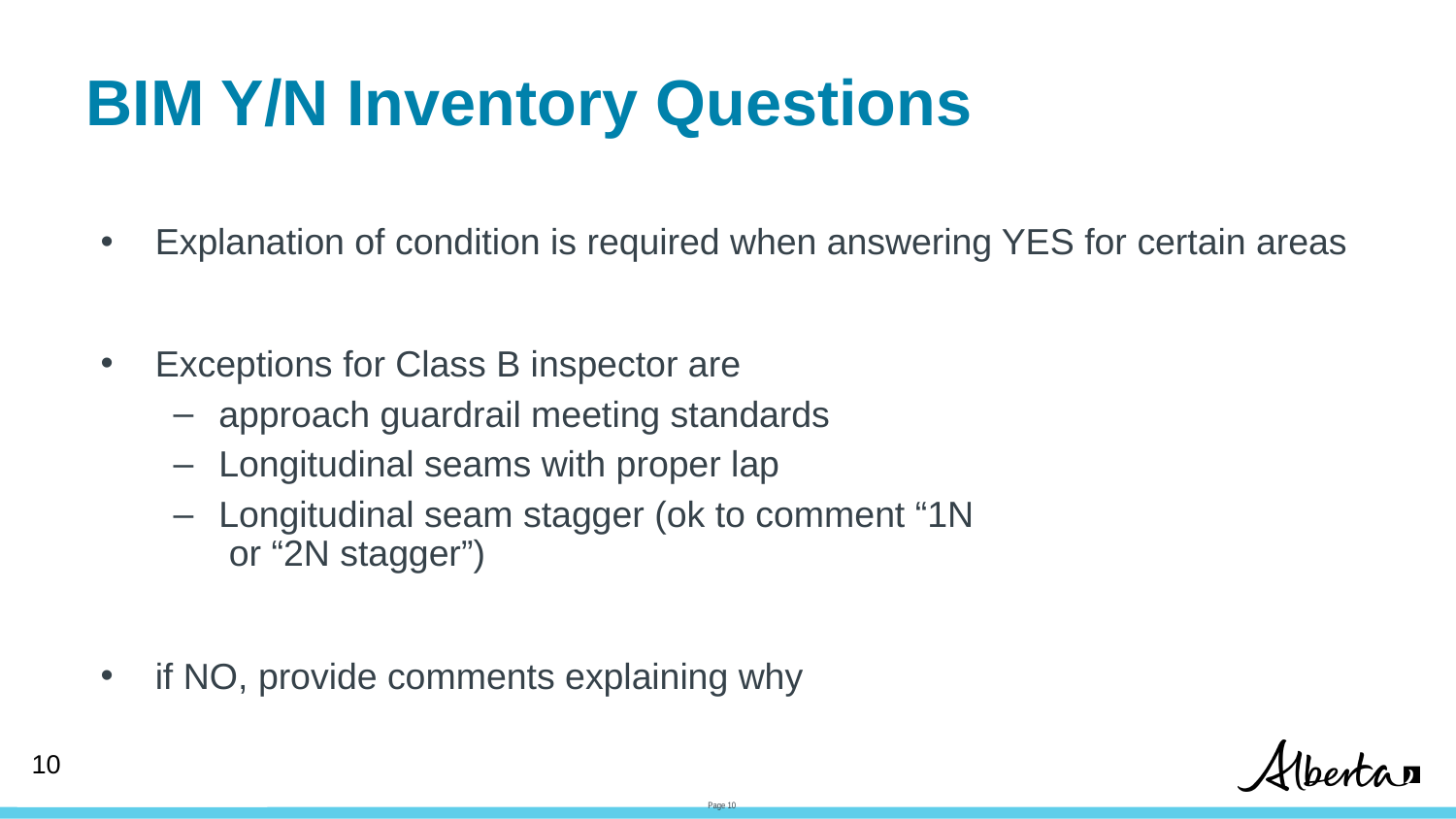

# BIM Y/N Inventory Questions
Explanation of condition is required when answering YES for certain areas

Exceptions for Class B inspector are
approach guardrail meeting standards
Longitudinal seams with proper lap
Longitudinal seam stagger (ok to comment “1N
 or “2N stagger”)

if NO, provide comments explaining why

10
Page 10